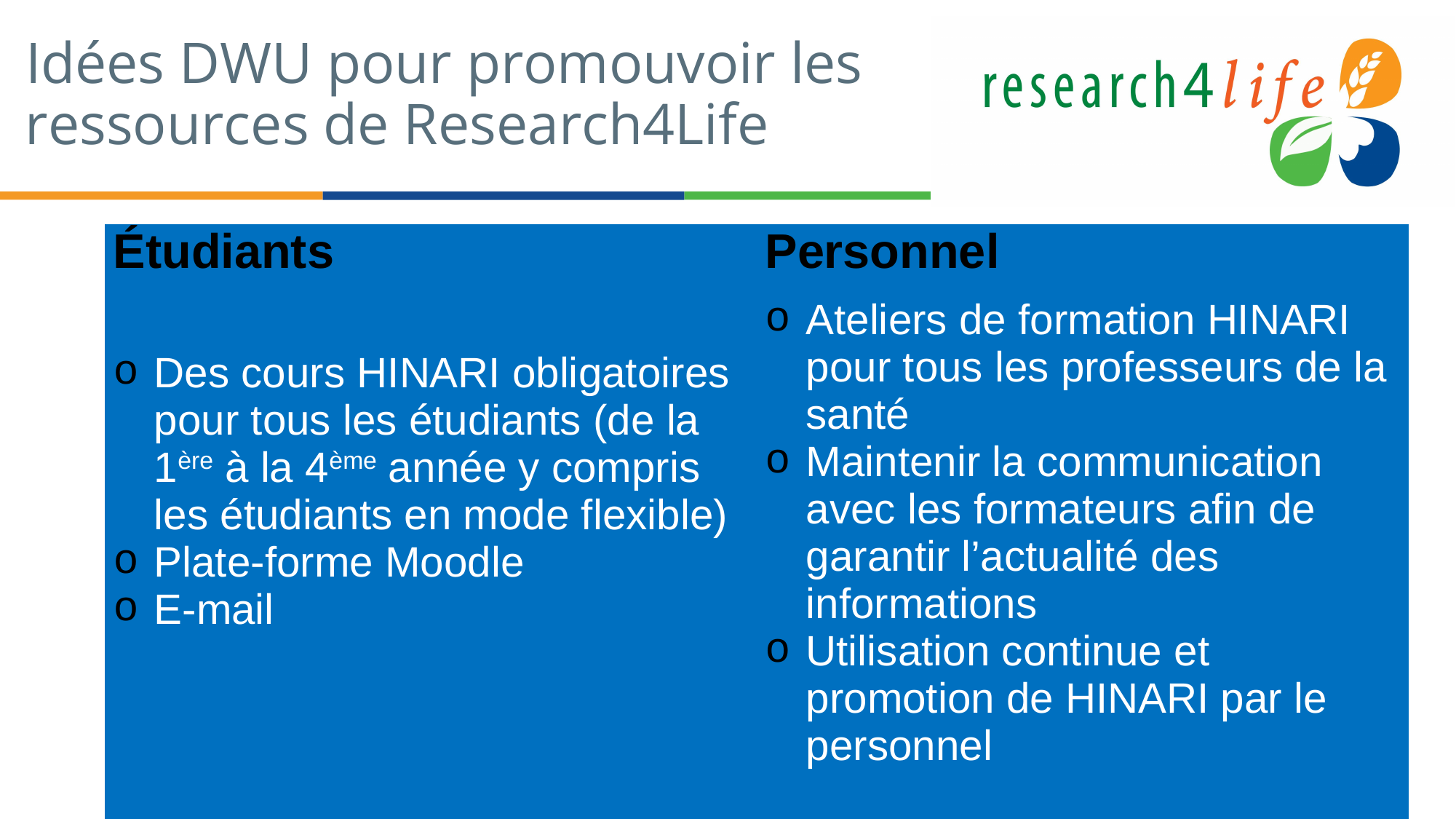

# Idées DWU pour promouvoir les ressources de Research4Life
| Étudiants | Personnel |
| --- | --- |
| Des cours HINARI obligatoires pour tous les étudiants (de la 1ère à la 4ème année y compris les étudiants en mode flexible) Plate-forme Moodle E-mail | Ateliers de formation HINARI pour tous les professeurs de la santé Maintenir la communication avec les formateurs afin de garantir l’actualité des informations Utilisation continue et promotion de HINARI par le personnel |